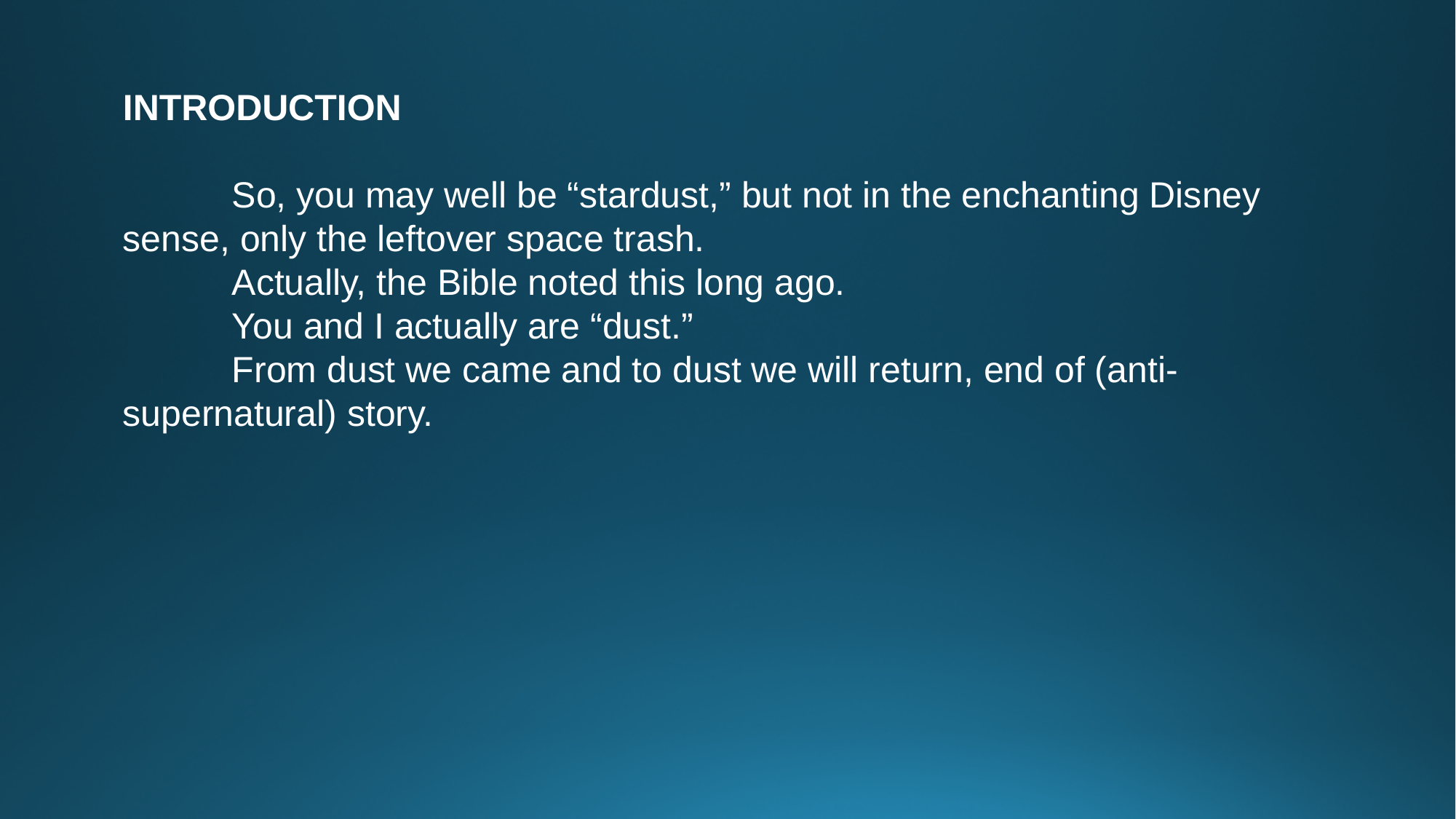

INTRODUCTION

	So, you may well be “stardust,” but not in the enchanting Disney sense, only the leftover space trash.
	Actually, the Bible noted this long ago.
	You and I actually are “dust.”
	From dust we came and to dust we will return, end of (anti-supernatural) story.